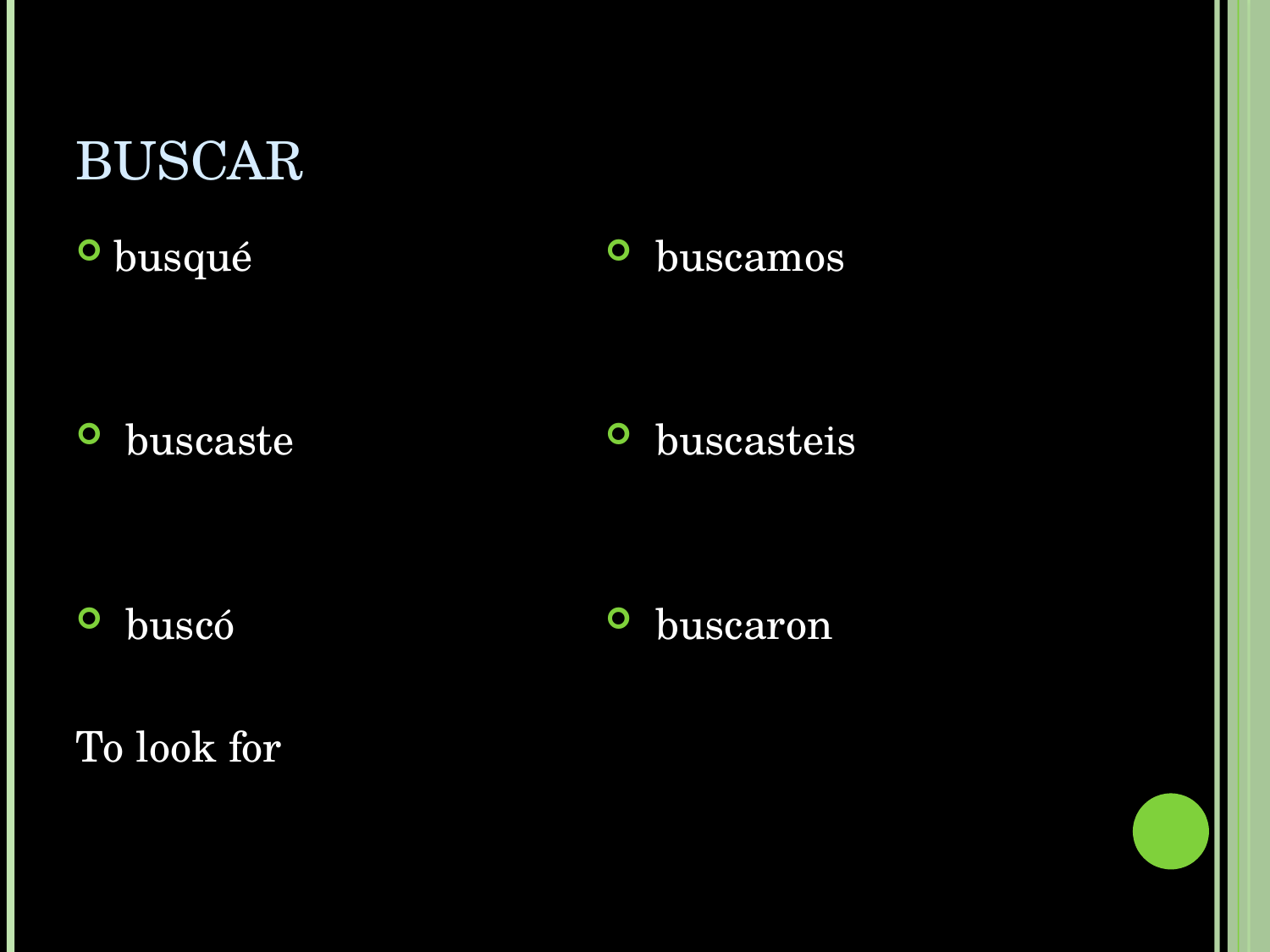

# BUSCAR
busqué

 buscaste

 buscó

To look for
 buscamos

 buscasteis

 buscaron